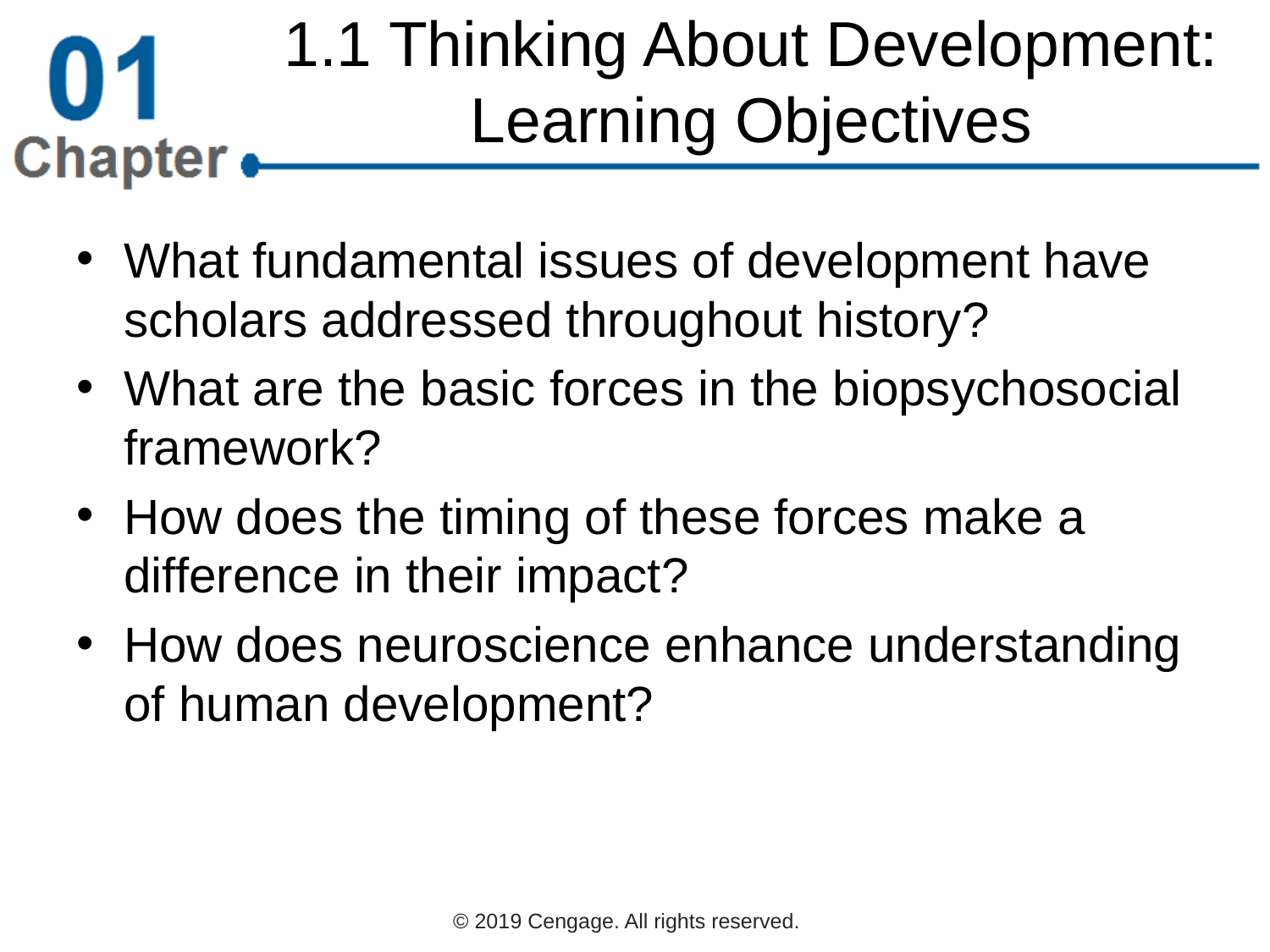

# 1.1 Thinking About Development: Learning Objectives
What fundamental issues of development have scholars addressed throughout history?
What are the basic forces in the biopsychosocial framework?
How does the timing of these forces make a difference in their impact?
How does neuroscience enhance understanding of human development?